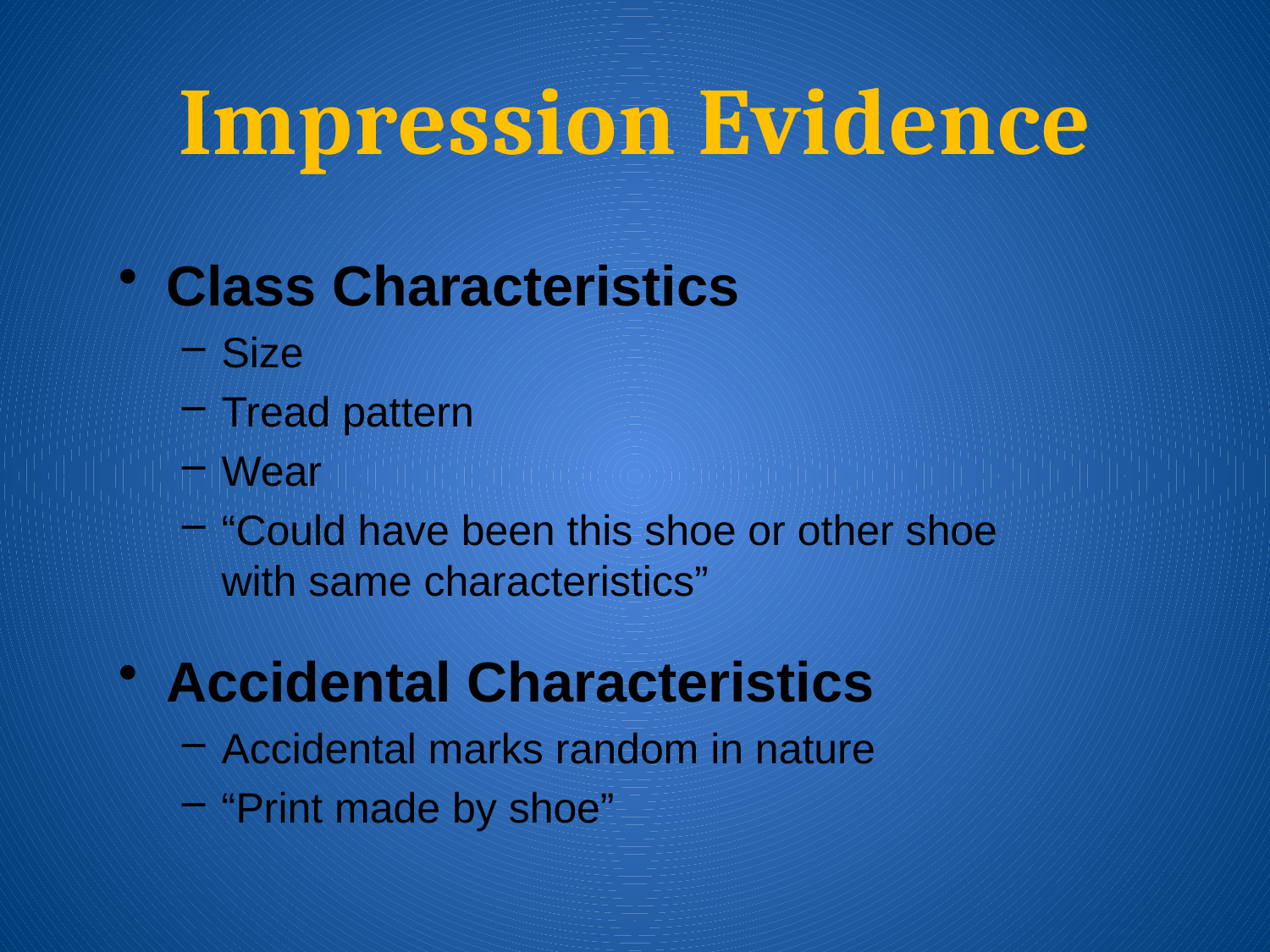

Impression Evidence

Class Characteristics
Size
Tread pattern
Wear
“Could have been this shoe or other shoe with same characteristics”

Accidental Characteristics
Accidental marks random in nature
“Print made by shoe”